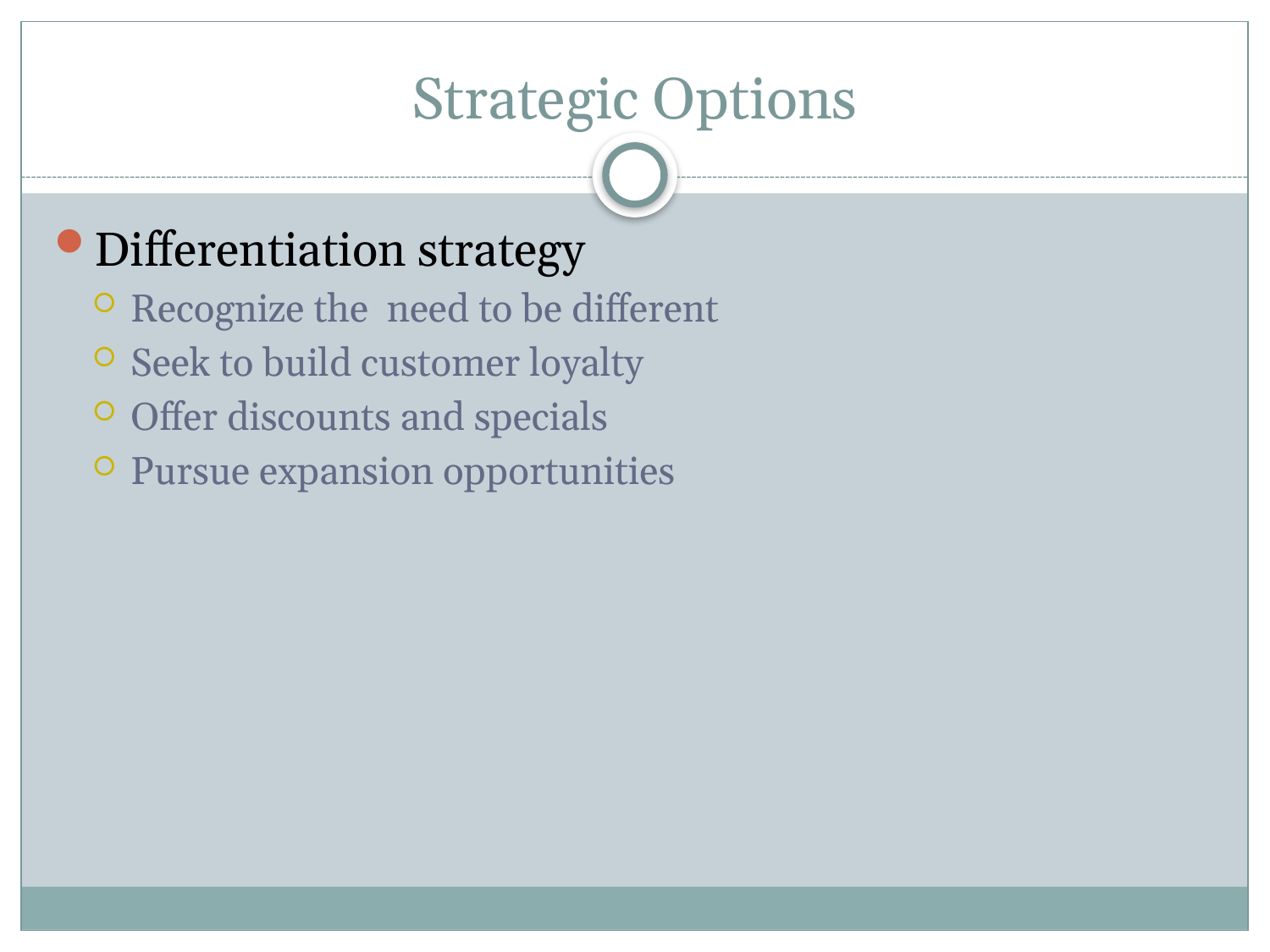

# Strategic Options
Differentiation strategy
Recognize the  need to be different
Seek to build customer loyalty
Offer discounts and specials
Pursue expansion opportunities